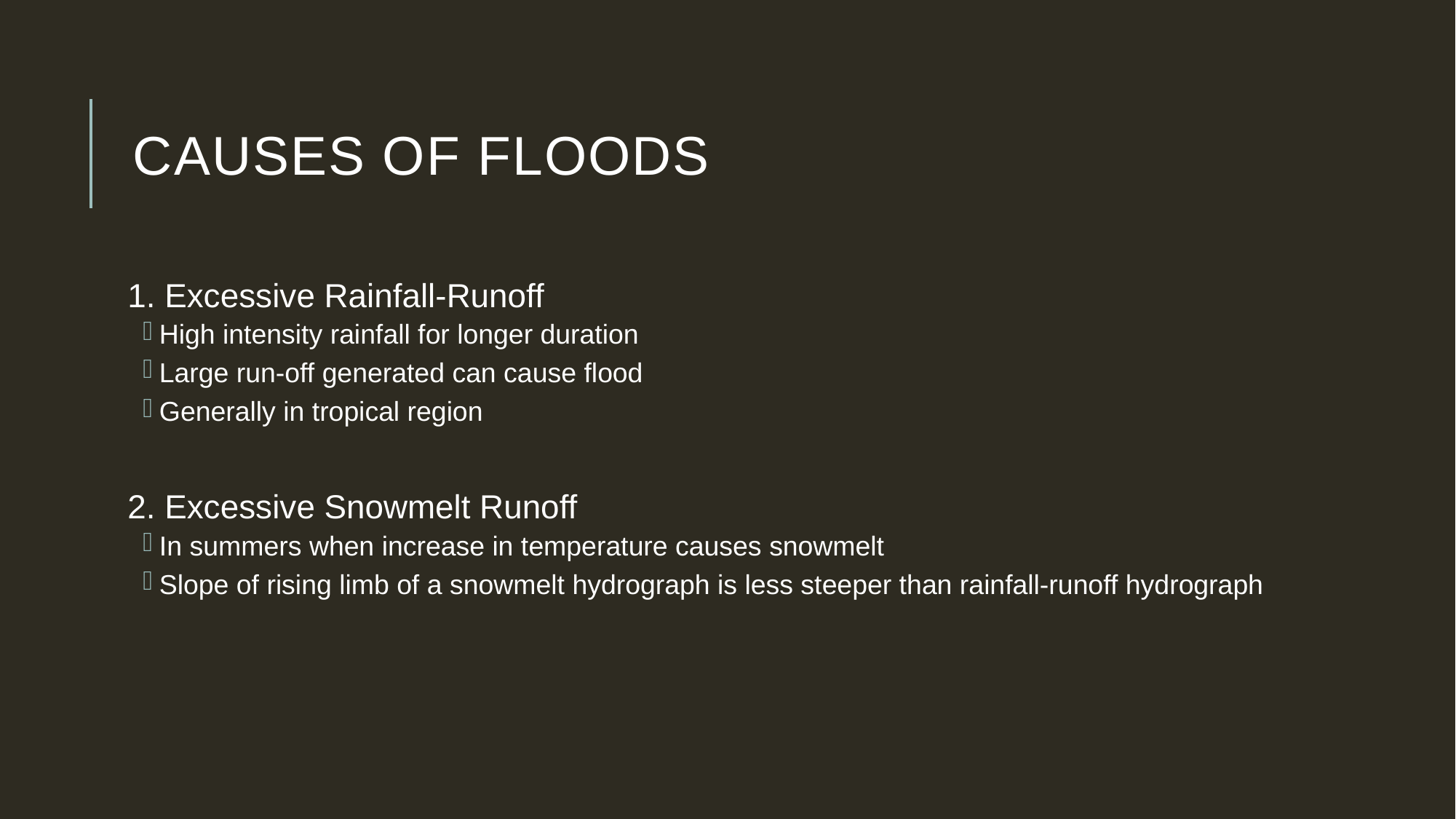

# CAUSES OF FLOODS
1. Excessive Rainfall-Runoff
High intensity rainfall for longer duration
Large run-off generated can cause flood
Generally in tropical region

2. Excessive Snowmelt Runoff
In summers when increase in temperature causes snowmelt
Slope of rising limb of a snowmelt hydrograph is less steeper than rainfall-runoff hydrograph